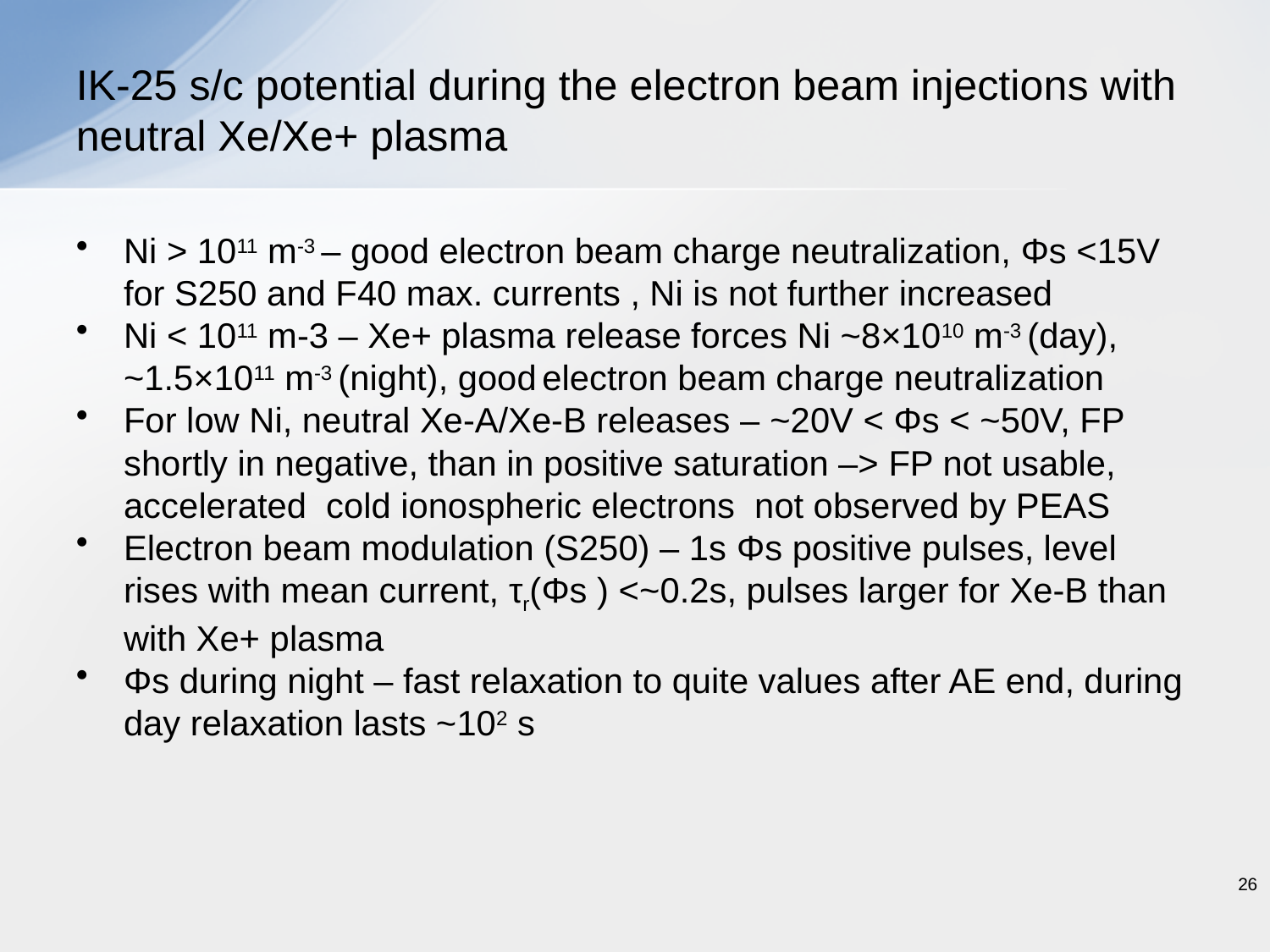

# IK-25 s/c potential during the electron beam injections with neutral Xe/Xe+ plasma
Ni > 1011 m-3 – good electron beam charge neutralization, Φs <15V for S250 and F40 max. currents , Ni is not further increased
Ni < 1011 m-3 – Xe+ plasma release forces Ni ~8×1010 m-3 (day), ~1.5×1011 m-3 (night), good electron beam charge neutralization
For low Ni, neutral Xe-A/Xe-B releases – ~20V < Φs < ~50V, FP shortly in negative, than in positive saturation –> FP not usable, accelerated  cold ionospheric electrons  not observed by PEAS
Electron beam modulation (S250) – 1s Φs positive pulses, level rises with mean current, τr(Φs ) <~0.2s, pulses larger for Xe-B than with Xe+ plasma
Φs during night – fast relaxation to quite values after AE end, during day relaxation lasts ~102 s
26